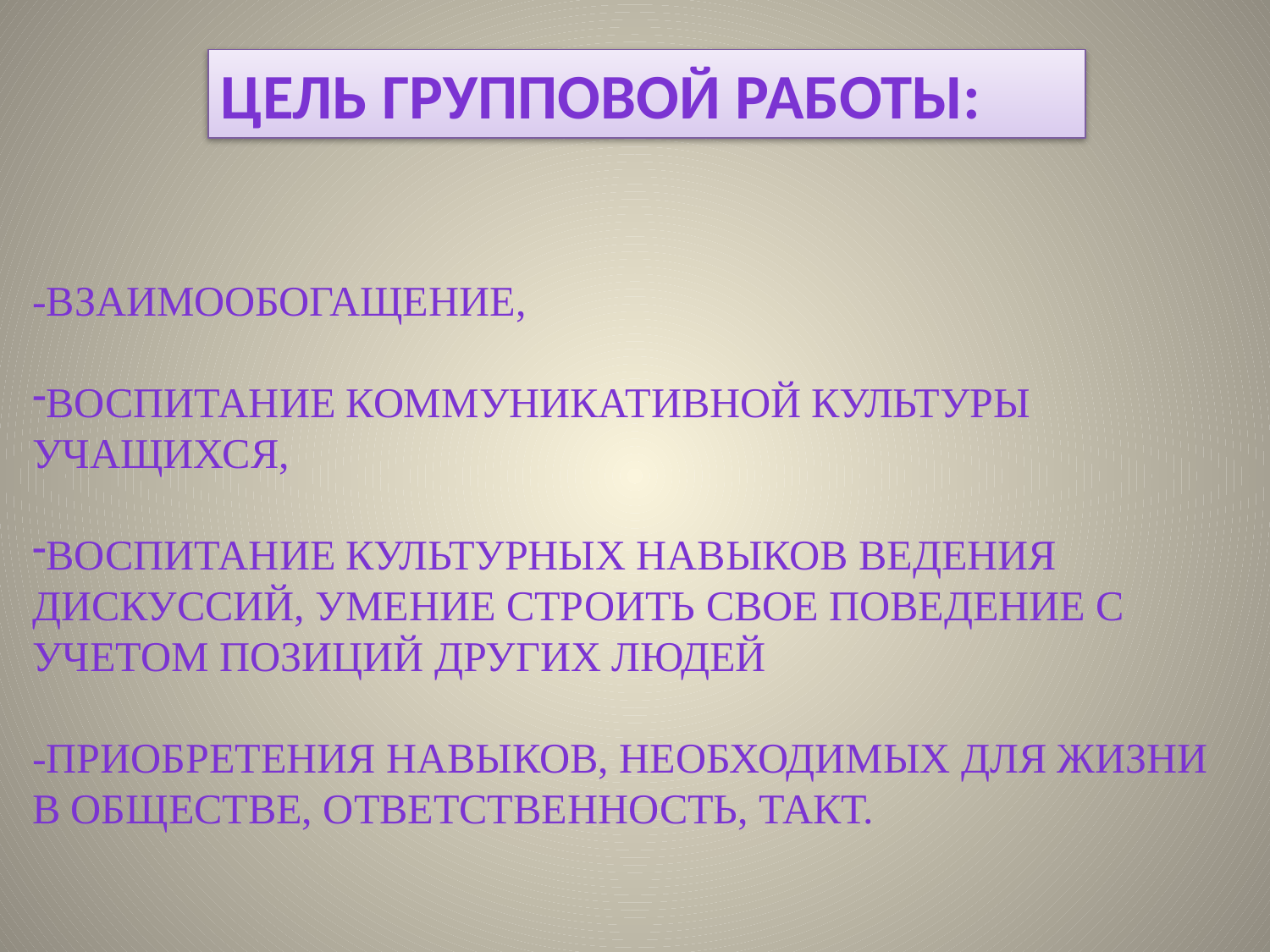

Цель групповой работы:

-взаимообогащение,

воспитание коммуникативной культуры учащихся,

Воспитание культурных навыков ведения дискуссий, умение строить свое поведение с учетом позиций других людей

-приобретения навыков, необходимых для жизни в обществе, ответственность, такт.